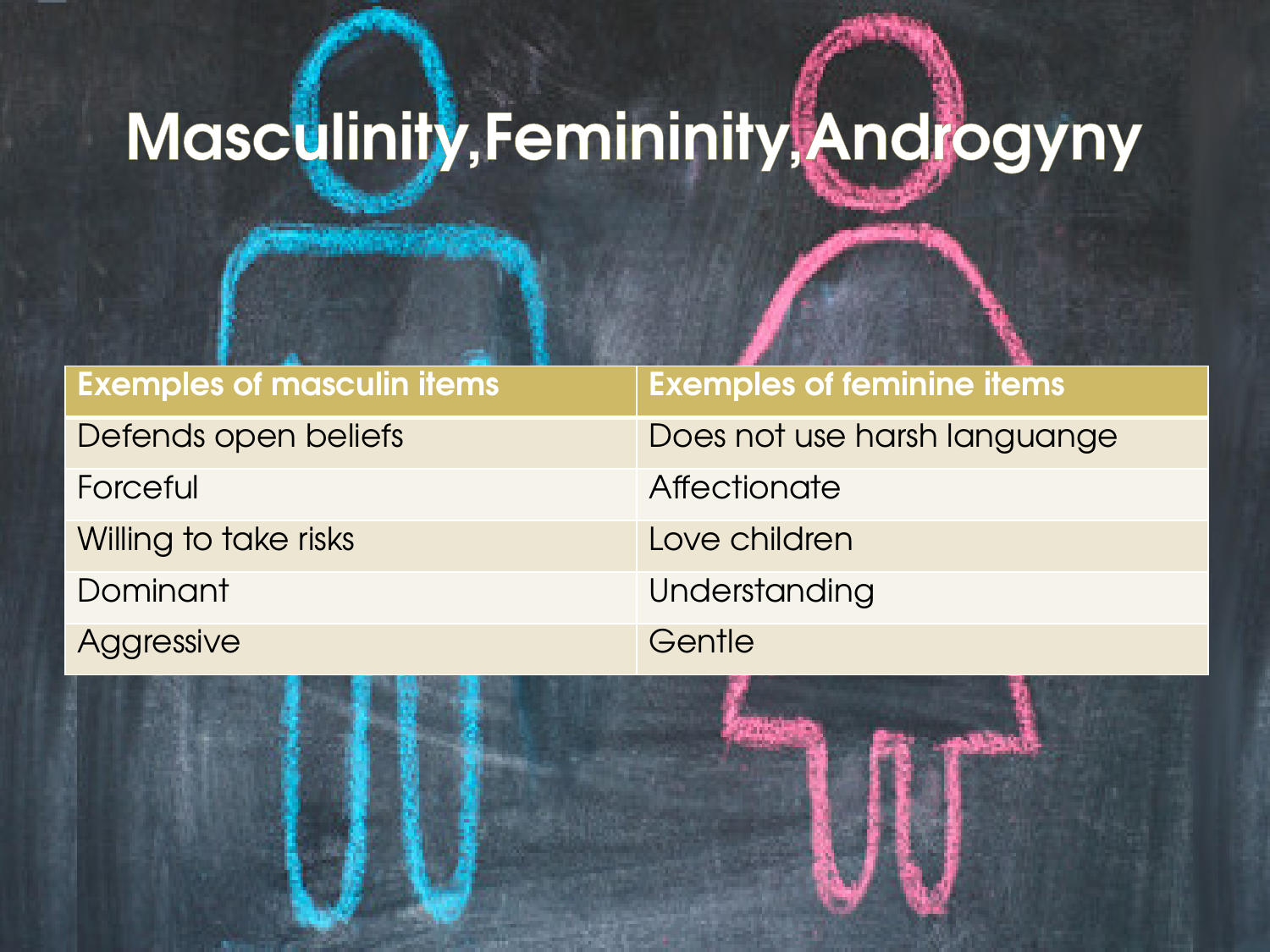

# Masculinity,Femininity,Androgyny
| Exemples of masculin items | Exemples of feminine items |
| --- | --- |
| Defends open beliefs | Does not use harsh languange |
| Forceful | Affectionate |
| Willing to take risks | Love children |
| Dominant | Understanding |
| Aggressive | Gentle |